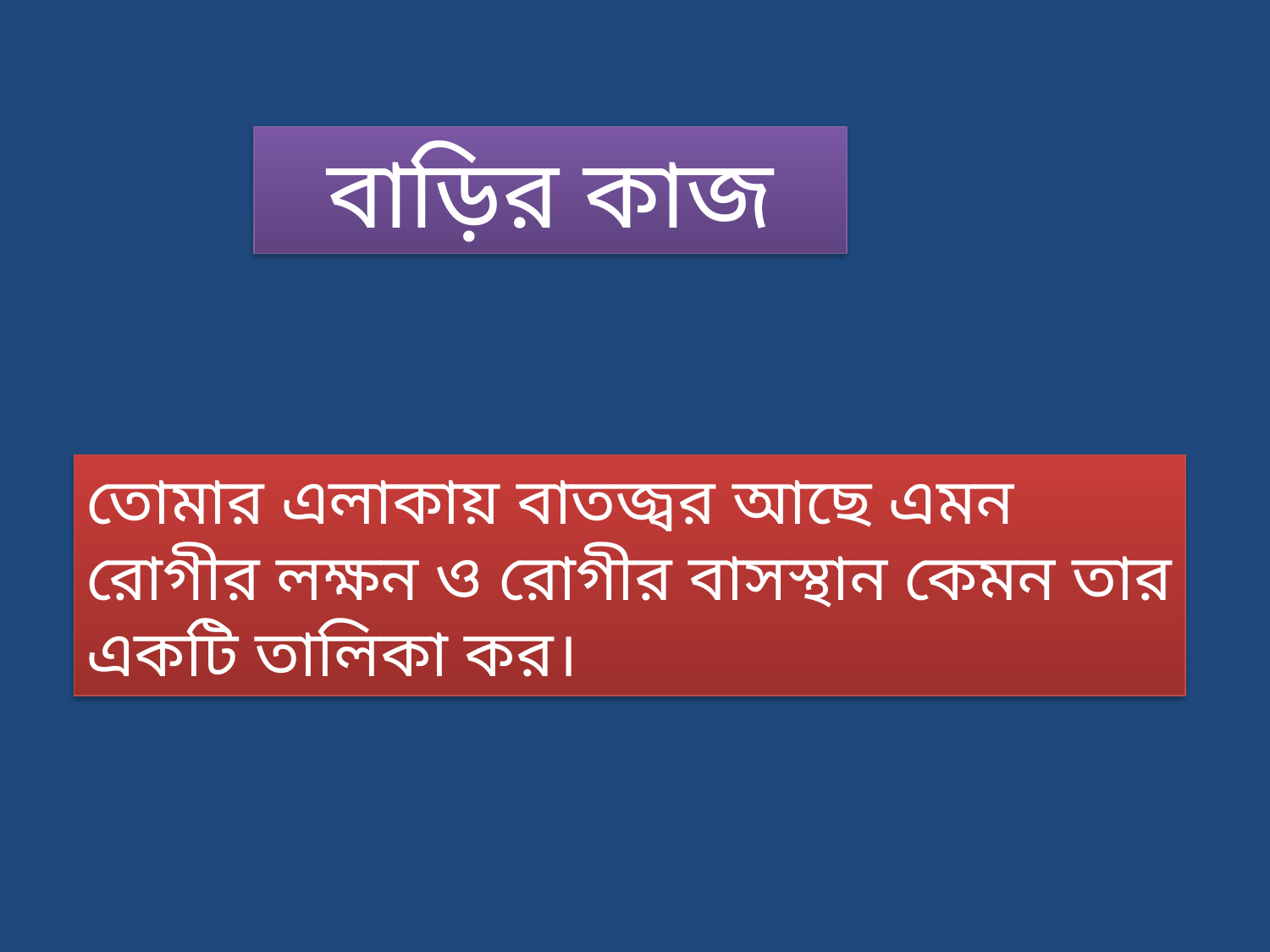

বাড়ির কাজ
তোমার এলাকায় বাতজ্বর আছে এমন রোগীর লক্ষন ও রোগীর বাসস্থান কেমন তার একটি তালিকা কর।